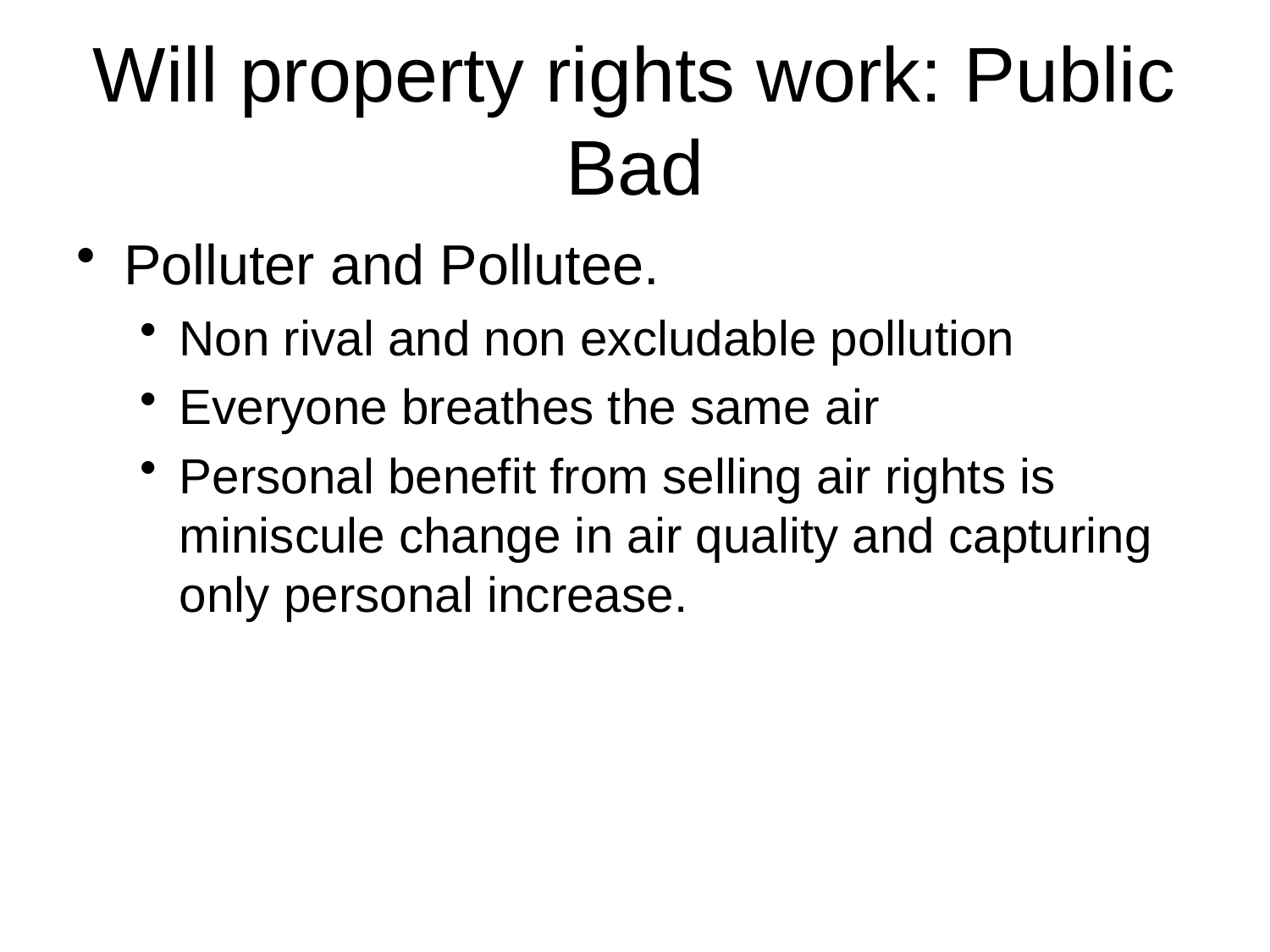

# Will property rights work: Public Bad
Polluter and Pollutee.
Non rival and non excludable pollution
Everyone breathes the same air
Personal benefit from selling air rights is miniscule change in air quality and capturing only personal increase.